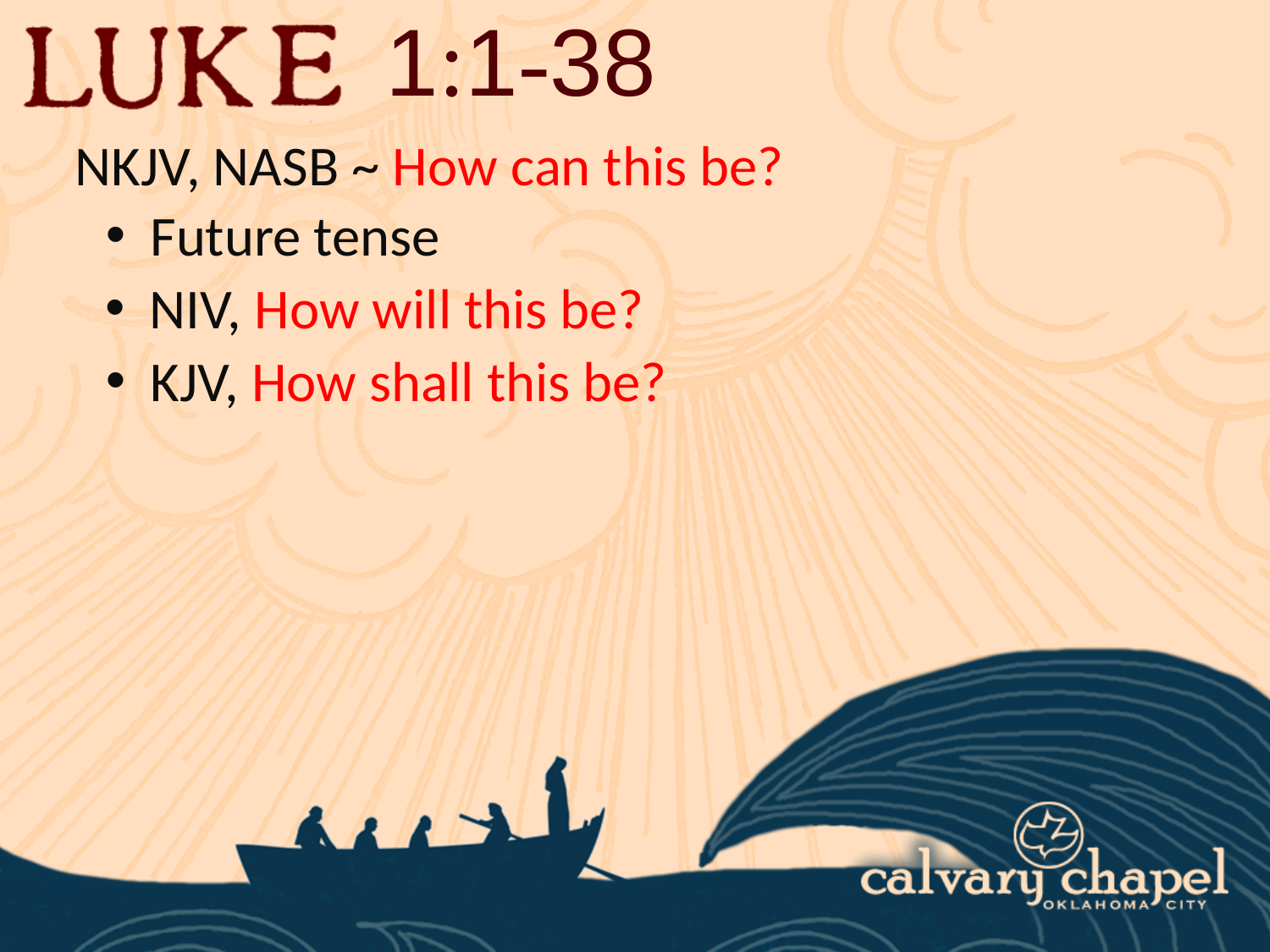

1:1-38
NKJV, NASB ~ How can this be?
 Future tense
 NIV, How will this be?
 KJV, How shall this be?